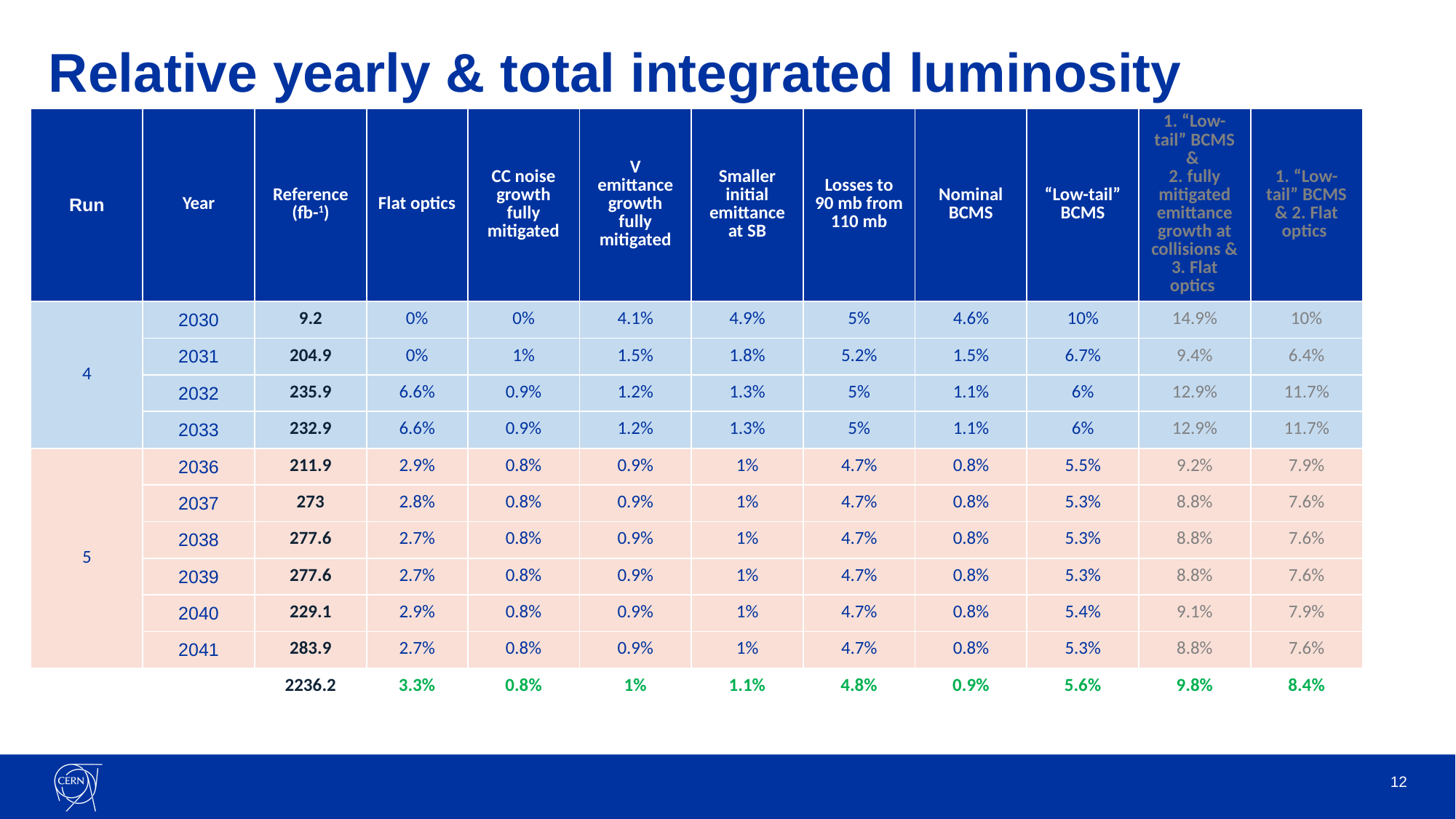

# Relative yearly & total integrated luminosity
| Run | Year | Reference (fb-1) | Flat optics | CC noise growth fully mitigated | V emittance growth fully mitigated | Smaller initial emittance at SB | Losses to 90 mb from 110 mb | Nominal BCMS | “Low-tail” BCMS | 1. “Low-tail” BCMS & 2. fully mitigated emittance growth at collisions & 3. Flat optics | 1. “Low-tail” BCMS & 2. Flat optics |
| --- | --- | --- | --- | --- | --- | --- | --- | --- | --- | --- | --- |
| 4 | 2030 | 9.2 | 0% | 0% | 4.1% | 4.9% | 5% | 4.6% | 10% | 14.9% | 10% |
|  | 2031 | 204.9 | 0% | 1% | 1.5% | 1.8% | 5.2% | 1.5% | 6.7% | 9.4% | 6.4% |
|  | 2032 | 235.9 | 6.6% | 0.9% | 1.2% | 1.3% | 5% | 1.1% | 6% | 12.9% | 11.7% |
|  | 2033 | 232.9 | 6.6% | 0.9% | 1.2% | 1.3% | 5% | 1.1% | 6% | 12.9% | 11.7% |
| 5 | 2036 | 211.9 | 2.9% | 0.8% | 0.9% | 1% | 4.7% | 0.8% | 5.5% | 9.2% | 7.9% |
|  | 2037 | 273 | 2.8% | 0.8% | 0.9% | 1% | 4.7% | 0.8% | 5.3% | 8.8% | 7.6% |
|  | 2038 | 277.6 | 2.7% | 0.8% | 0.9% | 1% | 4.7% | 0.8% | 5.3% | 8.8% | 7.6% |
|  | 2039 | 277.6 | 2.7% | 0.8% | 0.9% | 1% | 4.7% | 0.8% | 5.3% | 8.8% | 7.6% |
|  | 2040 | 229.1 | 2.9% | 0.8% | 0.9% | 1% | 4.7% | 0.8% | 5.4% | 9.1% | 7.9% |
|  | 2041 | 283.9 | 2.7% | 0.8% | 0.9% | 1% | 4.7% | 0.8% | 5.3% | 8.8% | 7.6% |
|  |  | 2236.2 | 3.3% | 0.8% | 1% | 1.1% | 4.8% | 0.9% | 5.6% | 9.8% | 8.4% |
12